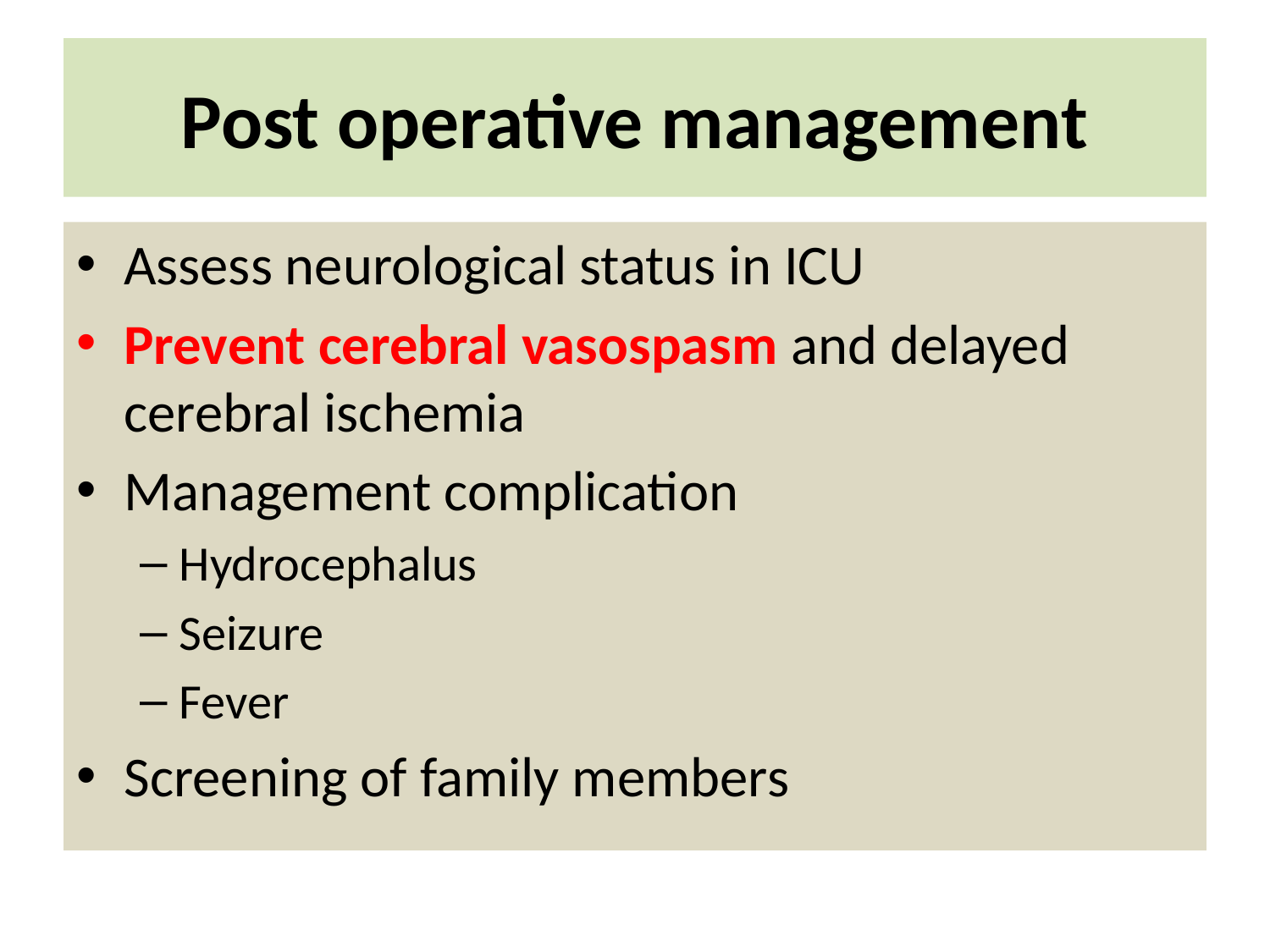

# Post operative management
Assess neurological status in ICU
Prevent cerebral vasospasm and delayed cerebral ischemia
Management complication
Hydrocephalus
Seizure
Fever
Screening of family members